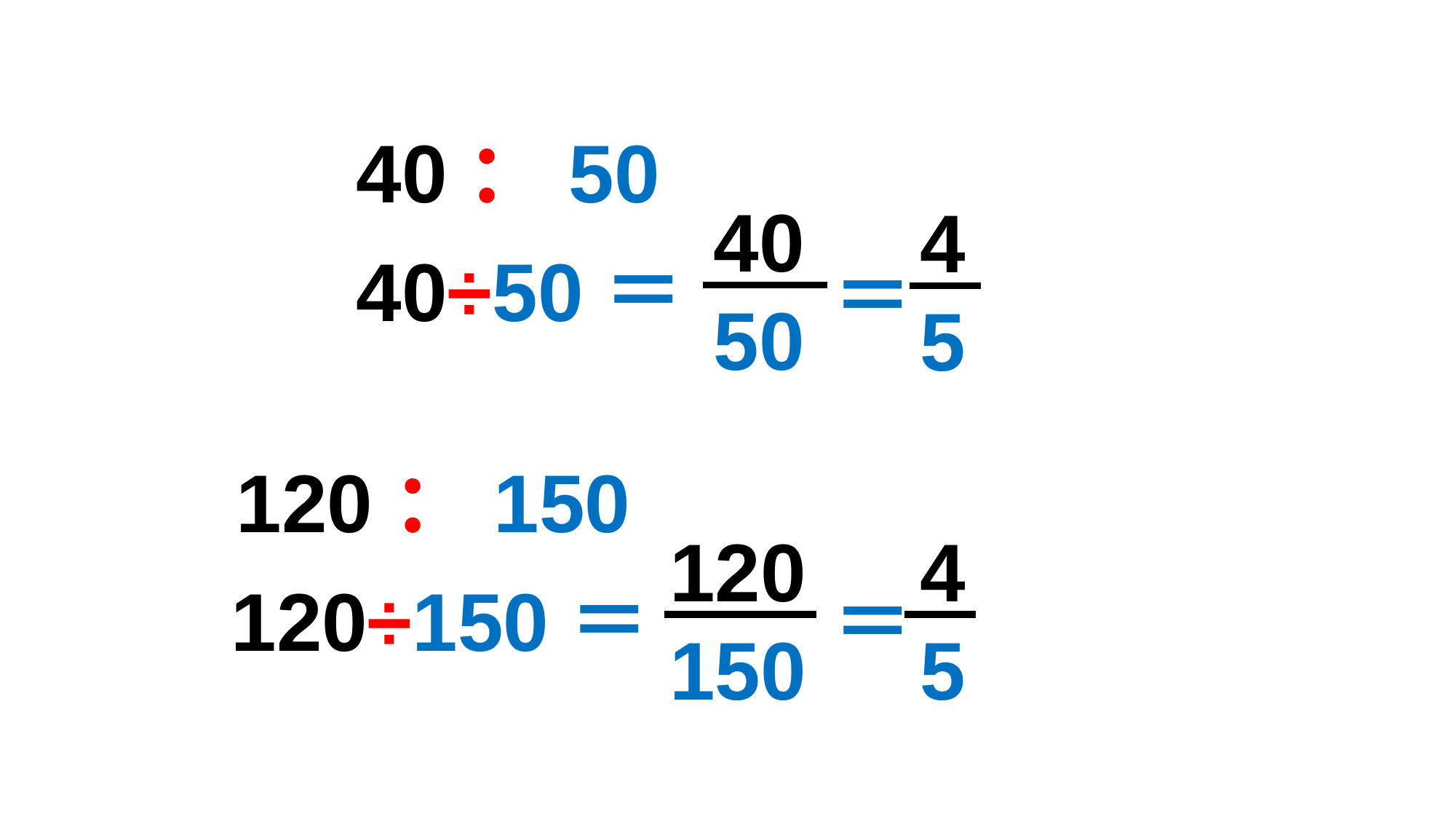

40：50
40
50
4
5
40÷50＝
＝
120：150
120
150
4
5
120÷150＝
＝